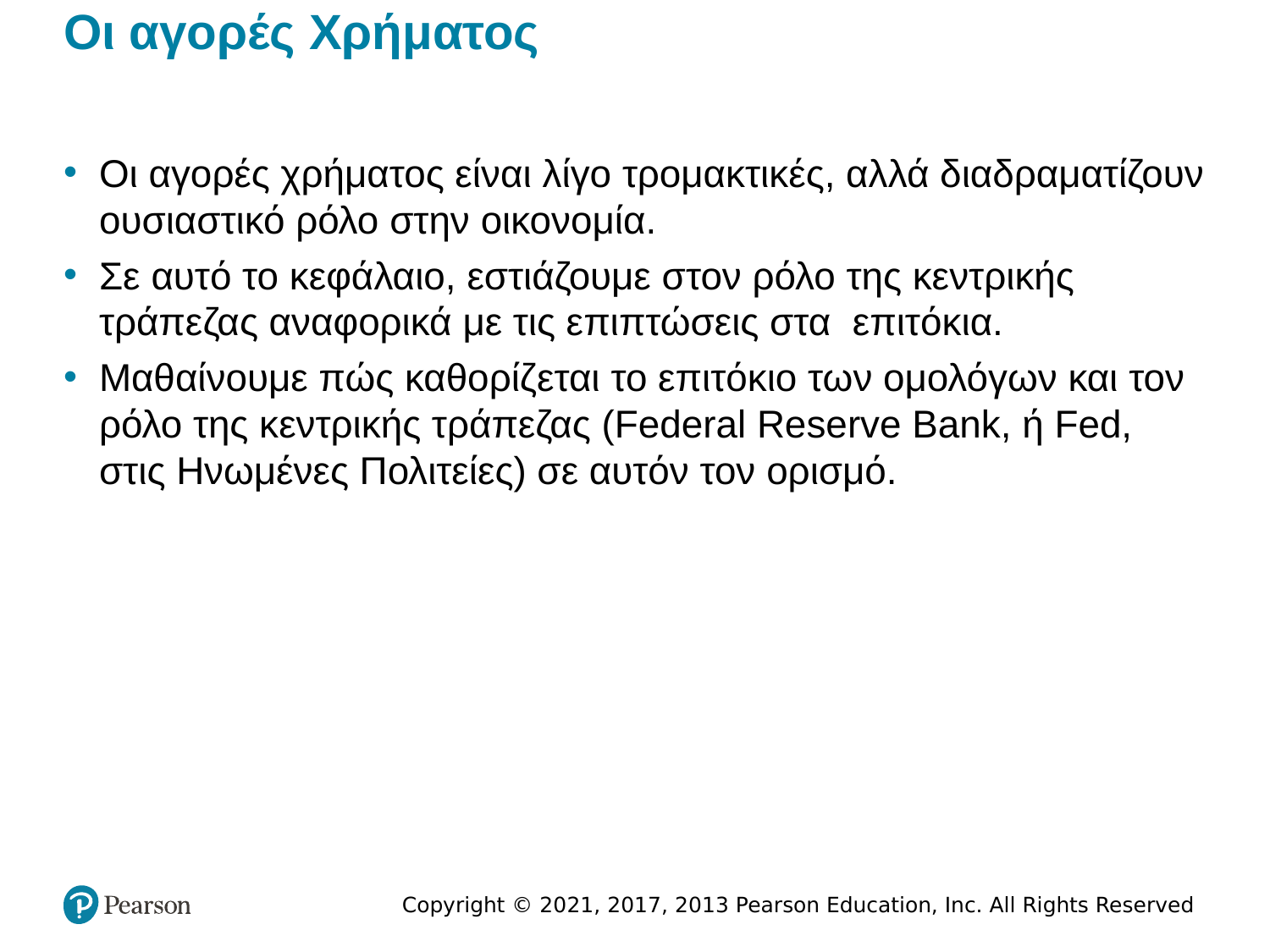

# Οι αγορές Χρήματος
Οι αγορές χρήματος είναι λίγο τρομακτικές, αλλά διαδραματίζουν ουσιαστικό ρόλο στην οικονομία.
Σε αυτό το κεφάλαιο, εστιάζουμε στον ρόλο της κεντρικής τράπεζας αναφορικά με τις επιπτώσεις στα  επιτόκια.
Μαθαίνουμε πώς καθορίζεται το επιτόκιο των ομολόγων και τον ρόλο της κεντρικής τράπεζας (Federal Reserve Bank, ή Fed, στις Ηνωμένες Πολιτείες) σε αυτόν τον ορισμό.